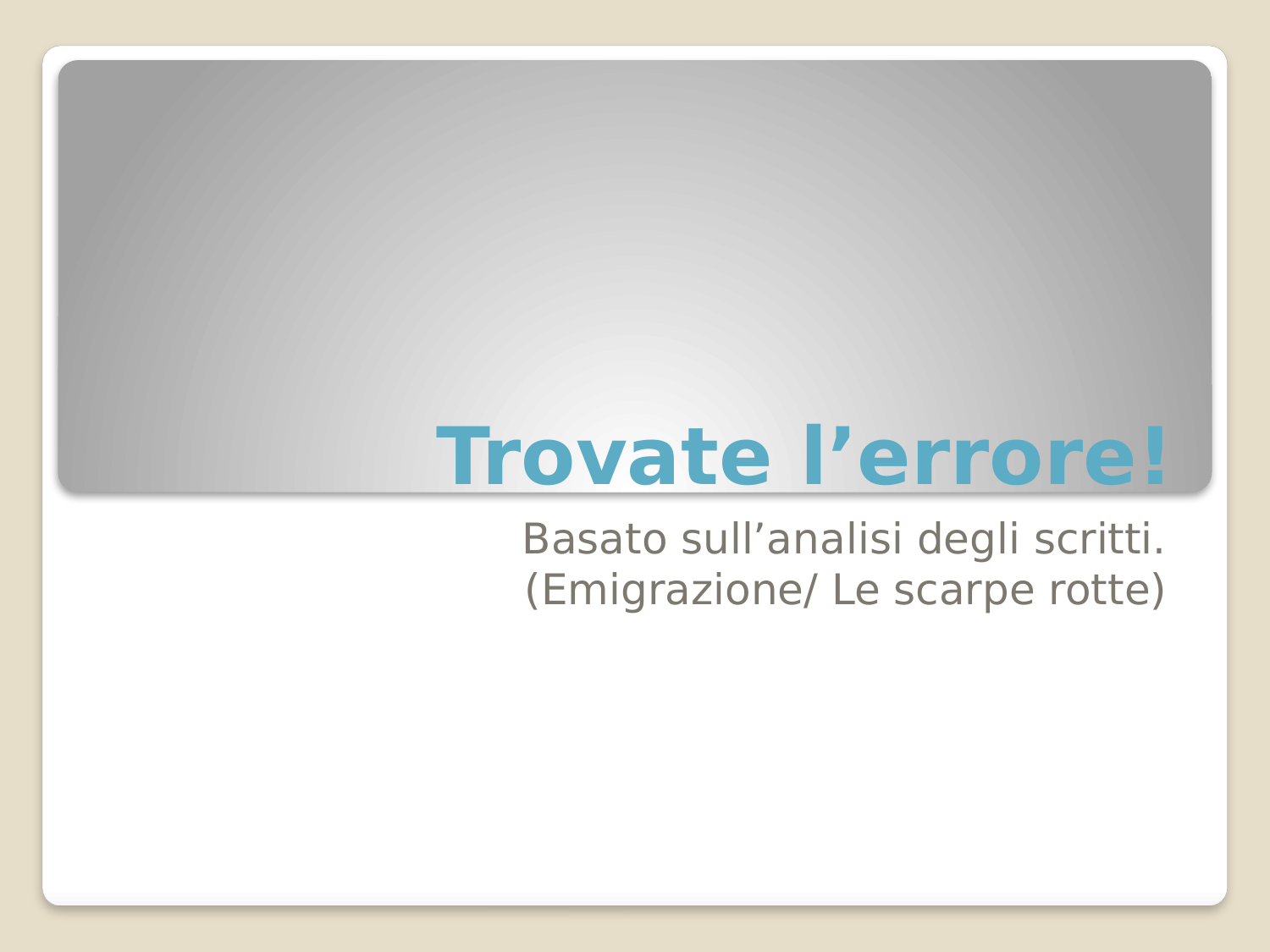

# Trovate l’errore!
Basato sull’analisi degli scritti.
(Emigrazione/ Le scarpe rotte)